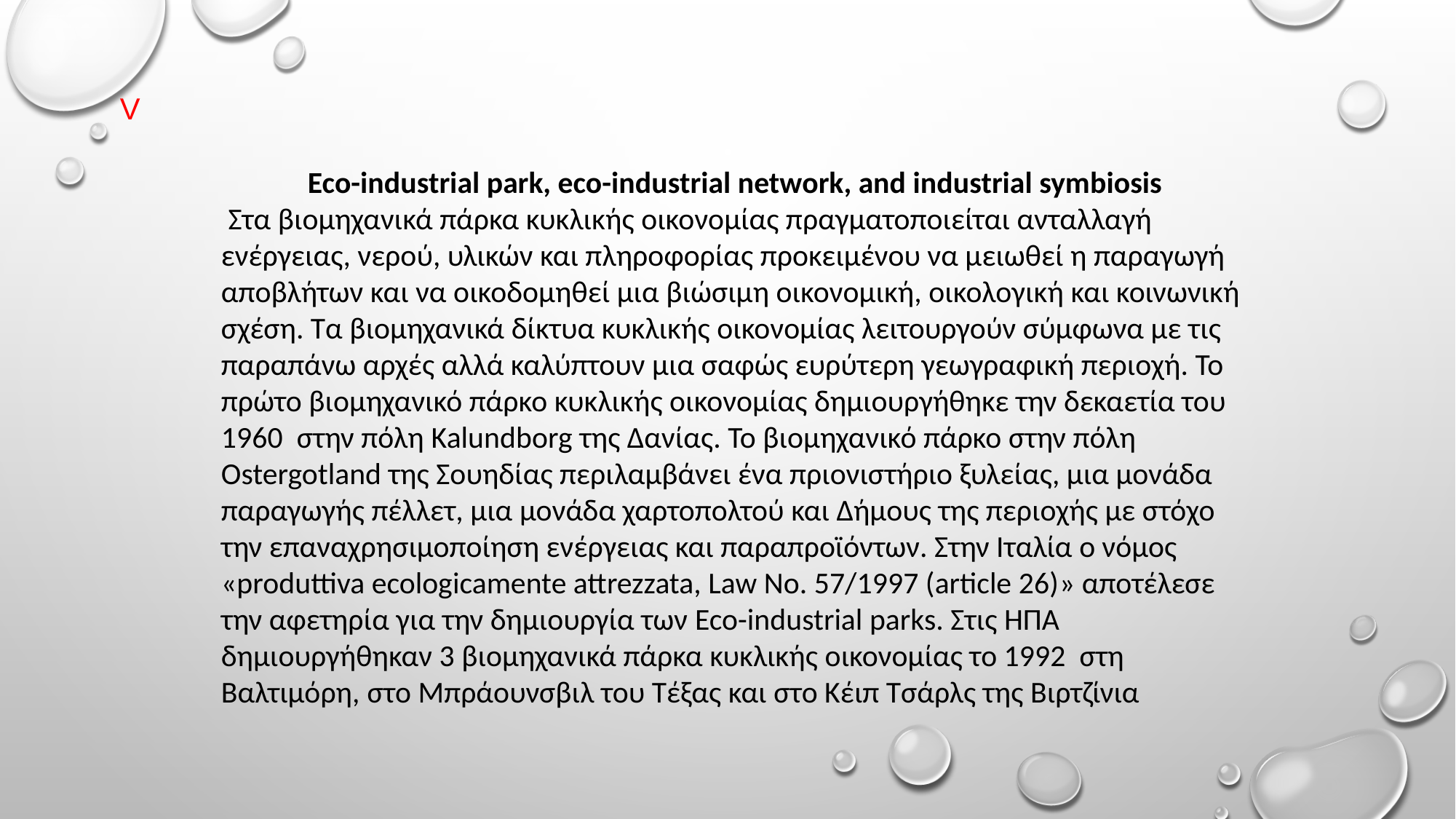

#
v
Eco-industrial park, eco-industrial network, and industrial symbiosis
 Στα βιομηχανικά πάρκα κυκλικής οικονομίας πραγματοποιείται ανταλλαγή ενέργειας, νερού, υλικών και πληροφορίας προκειμένου να μειωθεί η παραγωγή αποβλήτων και να οικοδομηθεί μια βιώσιμη οικονομική, οικολογική και κοινωνική σχέση. Τα βιομηχανικά δίκτυα κυκλικής οικονομίας λειτουργούν σύμφωνα με τις παραπάνω αρχές αλλά καλύπτουν μια σαφώς ευρύτερη γεωγραφική περιοχή. Το πρώτο βιομηχανικό πάρκο κυκλικής οικονομίας δημιουργήθηκε την δεκαετία του 1960  στην πόλη Kalundborg της Δανίας. Το βιομηχανικό πάρκο στην πόλη  Ostergotland της Σουηδίας περιλαμβάνει ένα πριονιστήριο ξυλείας, μια μονάδα παραγωγής πέλλετ, μια μονάδα χαρτοπολτού και Δήμους της περιοχής με στόχο την επαναχρησιμοποίηση ενέργειας και παραπροϊόντων. Στην Ιταλία ο νόμος «produttiva ecologicamente attrezzata, Law No. 57/1997 (article 26)» αποτέλεσε την αφετηρία για την δημιουργία των Eco-industrial parks. Στις ΗΠΑ δημιουργήθηκαν 3 βιομηχανικά πάρκα κυκλικής οικονομίας το 1992  στη Βαλτιμόρη, στο Μπράουνσβιλ του Τέξας και στο Κέιπ Τσάρλς της Βιρτζίνια